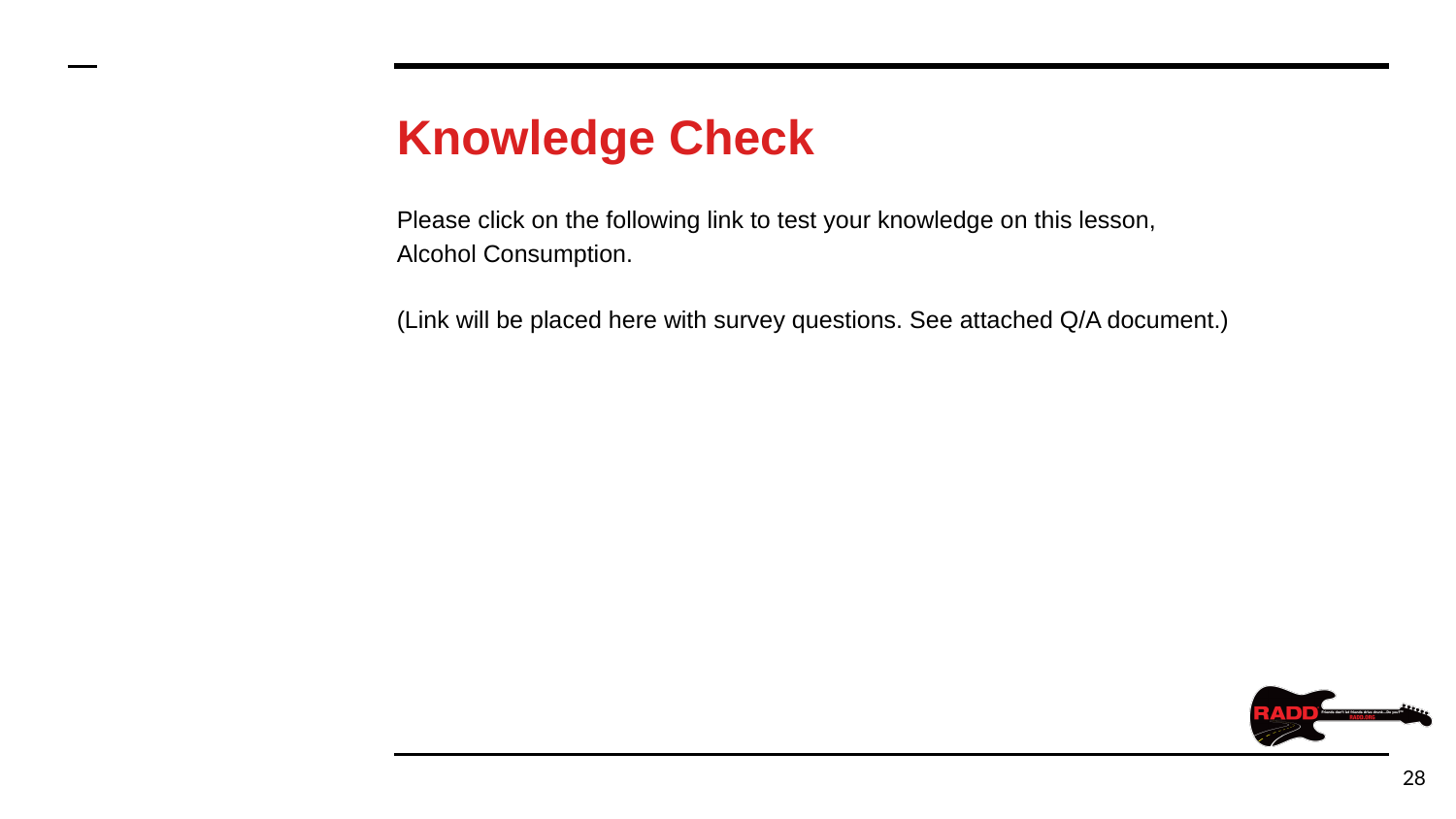

# Knowledge Check
Please click on the following link to test your knowledge on this lesson,
Alcohol Consumption.

(Link will be placed here with survey questions. See attached Q/A document.)

28